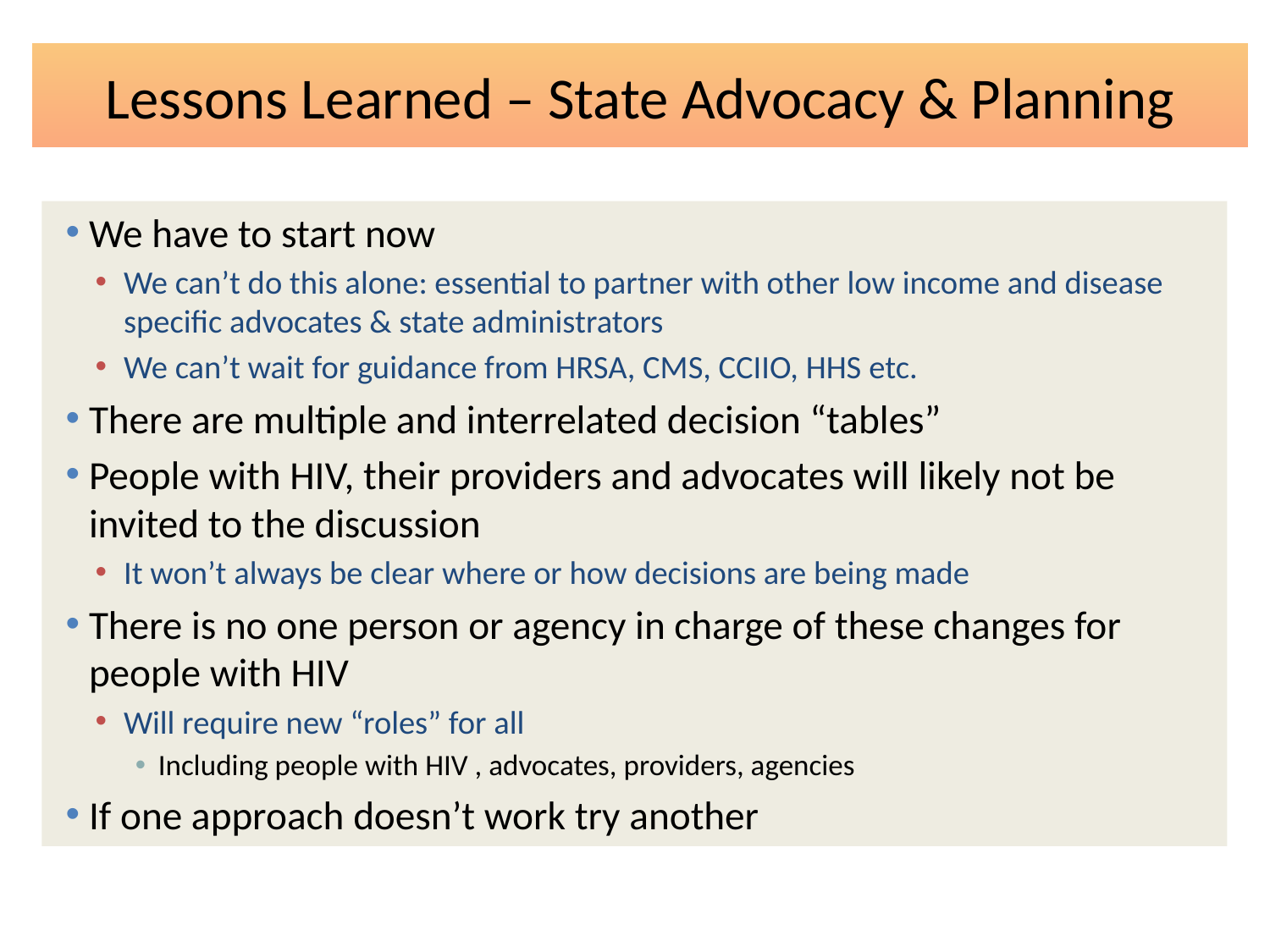

# Lessons Learned – State Advocacy & Planning
We have to start now
We can’t do this alone: essential to partner with other low income and disease specific advocates & state administrators
We can’t wait for guidance from HRSA, CMS, CCIIO, HHS etc.
There are multiple and interrelated decision “tables”
People with HIV, their providers and advocates will likely not be invited to the discussion
It won’t always be clear where or how decisions are being made
There is no one person or agency in charge of these changes for people with HIV
Will require new “roles” for all
Including people with HIV , advocates, providers, agencies
If one approach doesn’t work try another